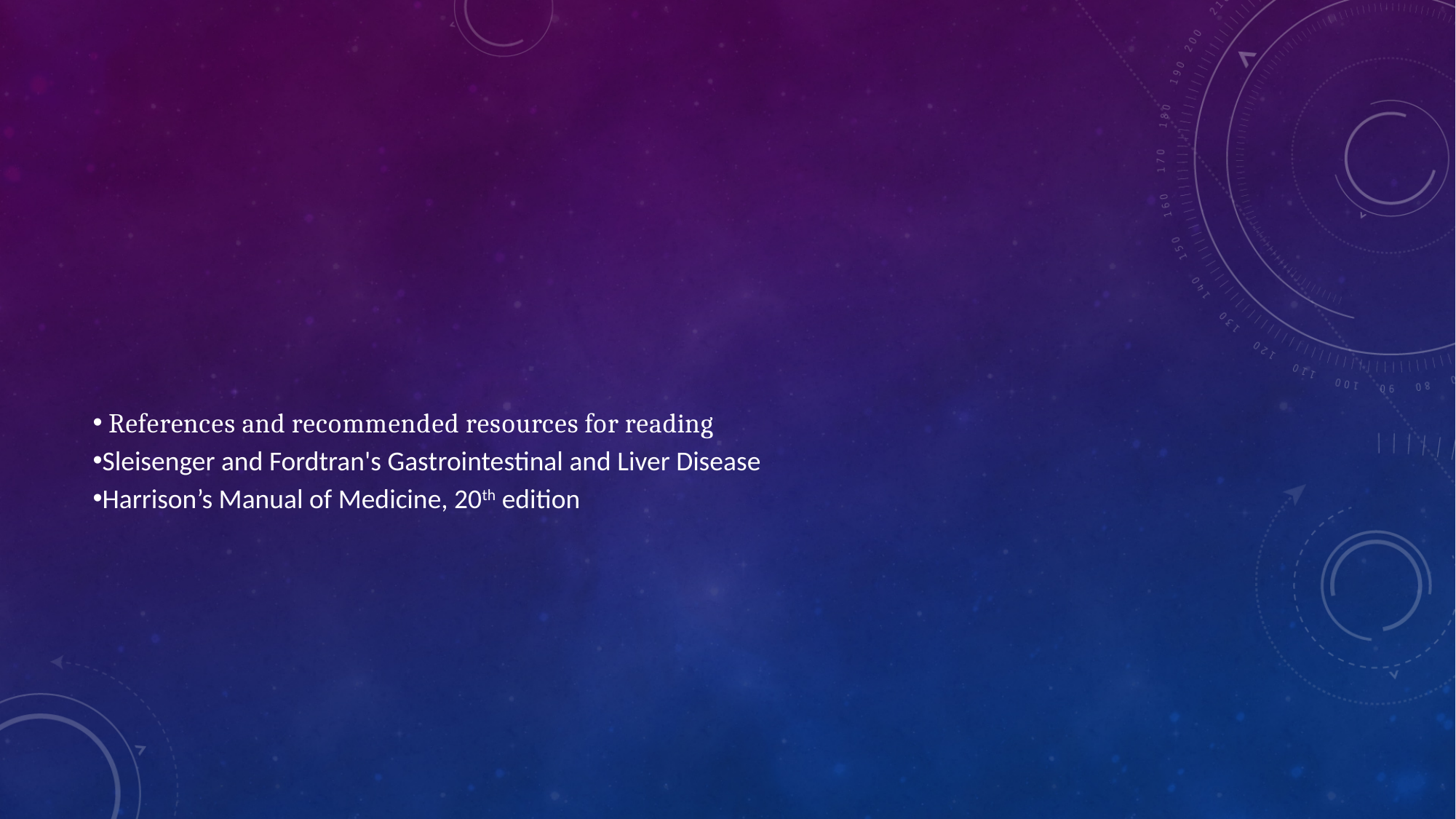

#
 References and recommended resources for reading
Sleisenger and Fordtran's Gastrointestinal and Liver Disease
Harrison’s Manual of Medicine, 20th edition